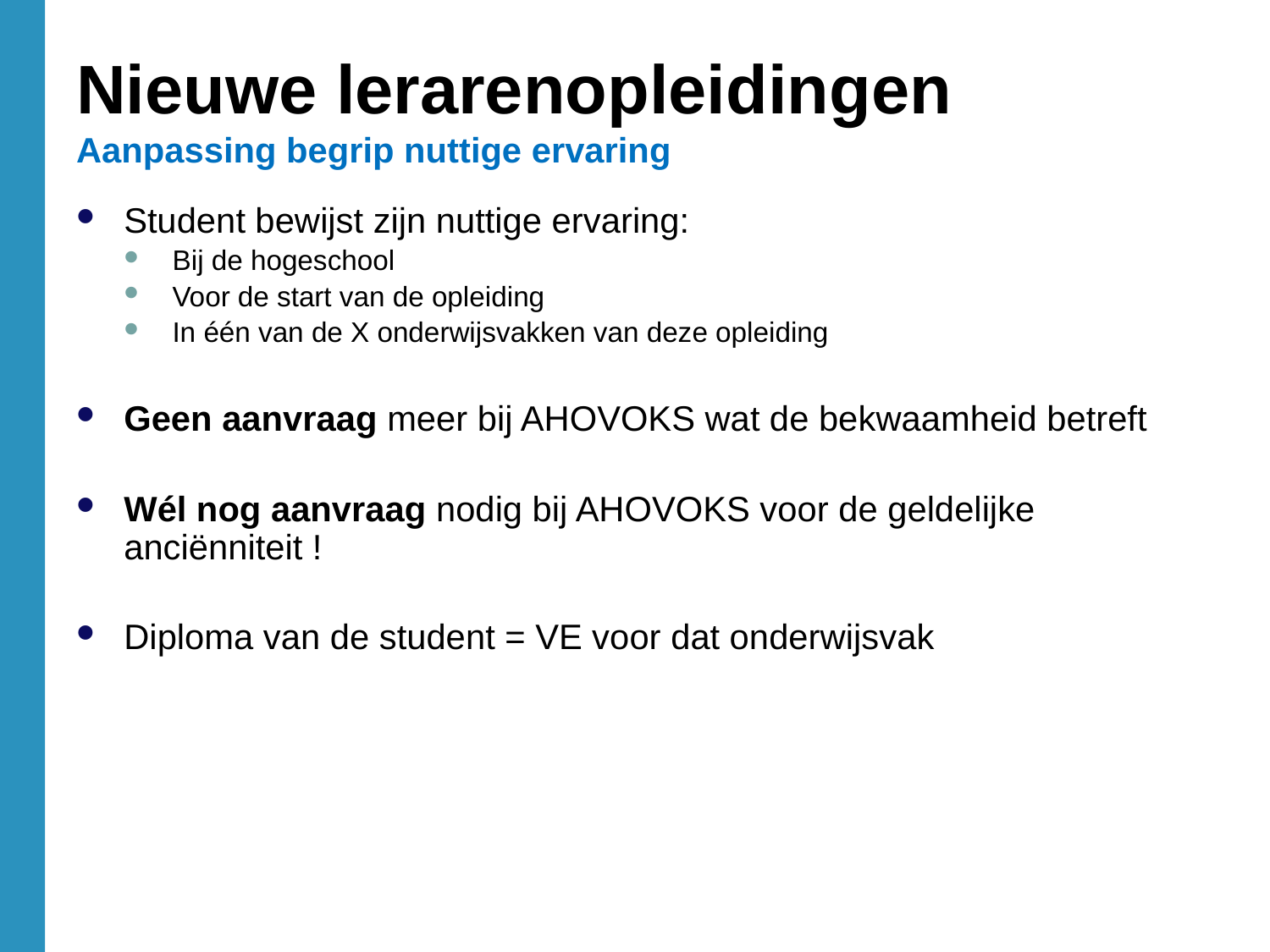

Nieuwe lerarenopleidingen
Aanpassing begrip nuttige ervaring
Student bewijst zijn nuttige ervaring:
Bij de hogeschool
Voor de start van de opleiding
In één van de X onderwijsvakken van deze opleiding

Geen aanvraag meer bij AHOVOKS wat de bekwaamheid betreft

Wél nog aanvraag nodig bij AHOVOKS voor de geldelijke anciënniteit !

Diploma van de student = VE voor dat onderwijsvak